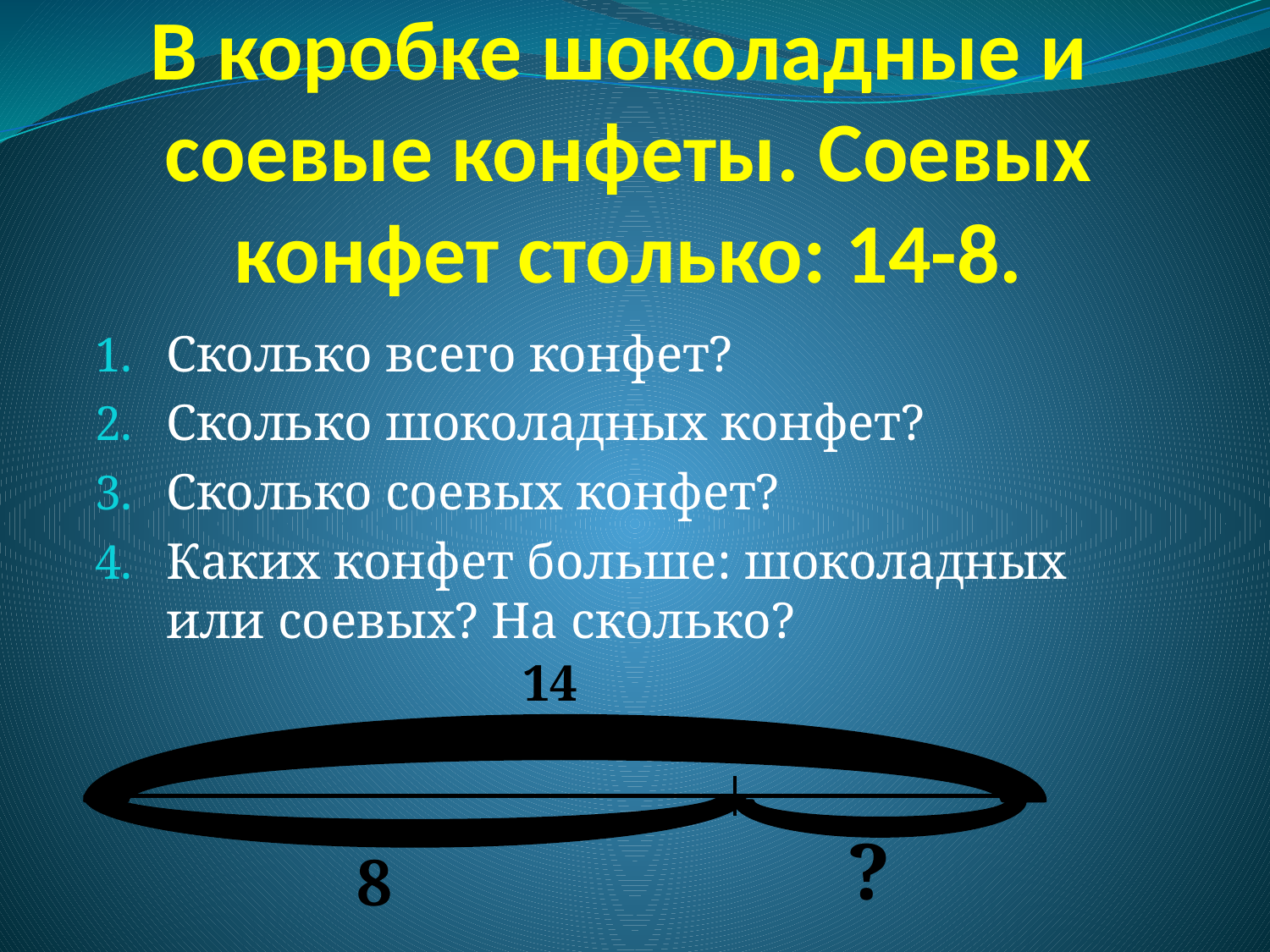

# В коробке шоколадные и  соевые конфеты. Соевых конфет столько: 14-8.
Сколько всего конфет?
Сколько шоколадных конфет?
Сколько соевых конфет?
Каких конфет больше: шоколадных или соевых? На сколько?
14

?
8